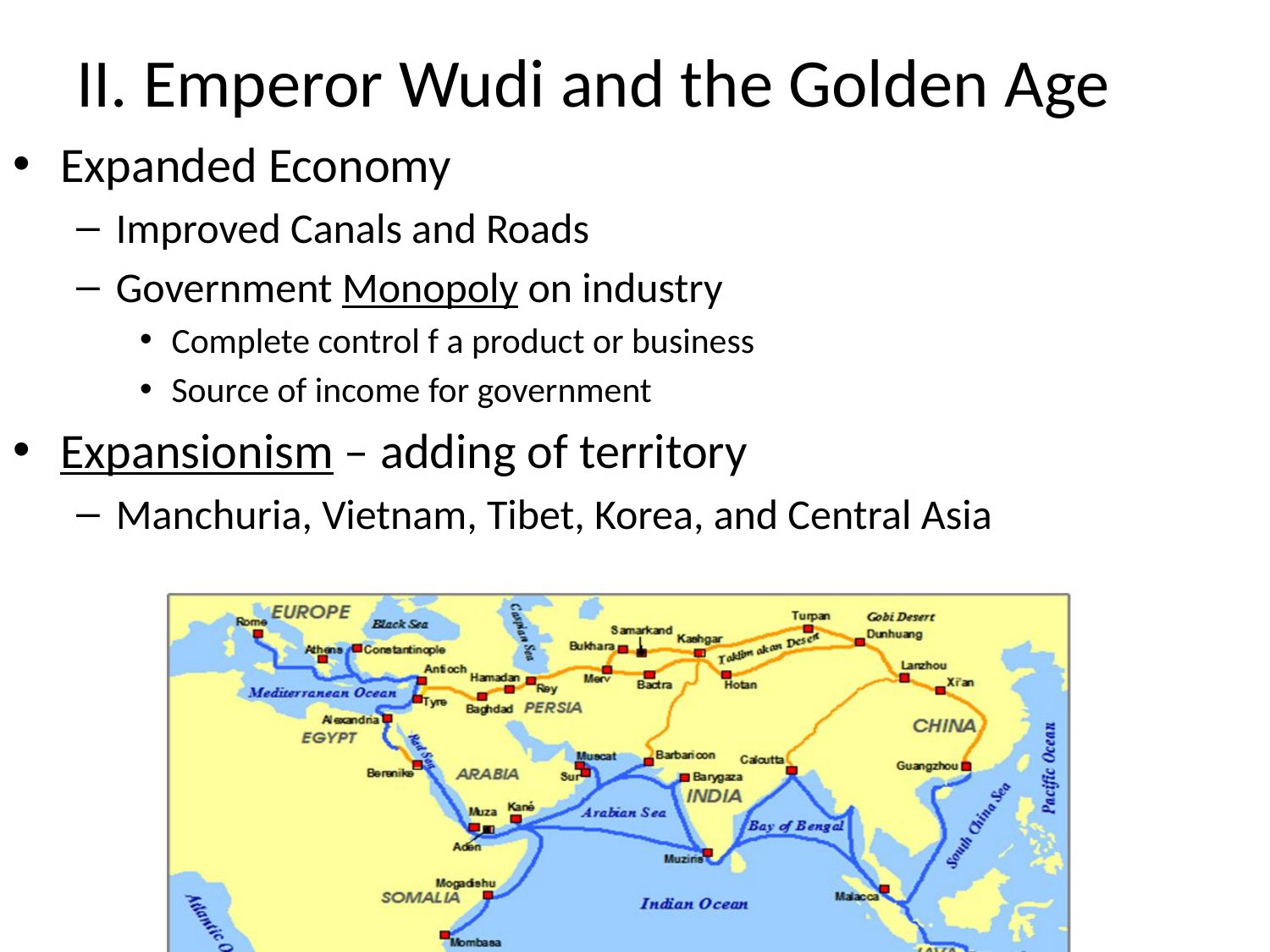

# II. Emperor Wudi and the Golden Age
Expanded Economy
Improved Canals and Roads
Government Monopoly on industry
Complete control f a product or business
Source of income for government
Expansionism – adding of territory
Manchuria, Vietnam, Tibet, Korea, and Central Asia